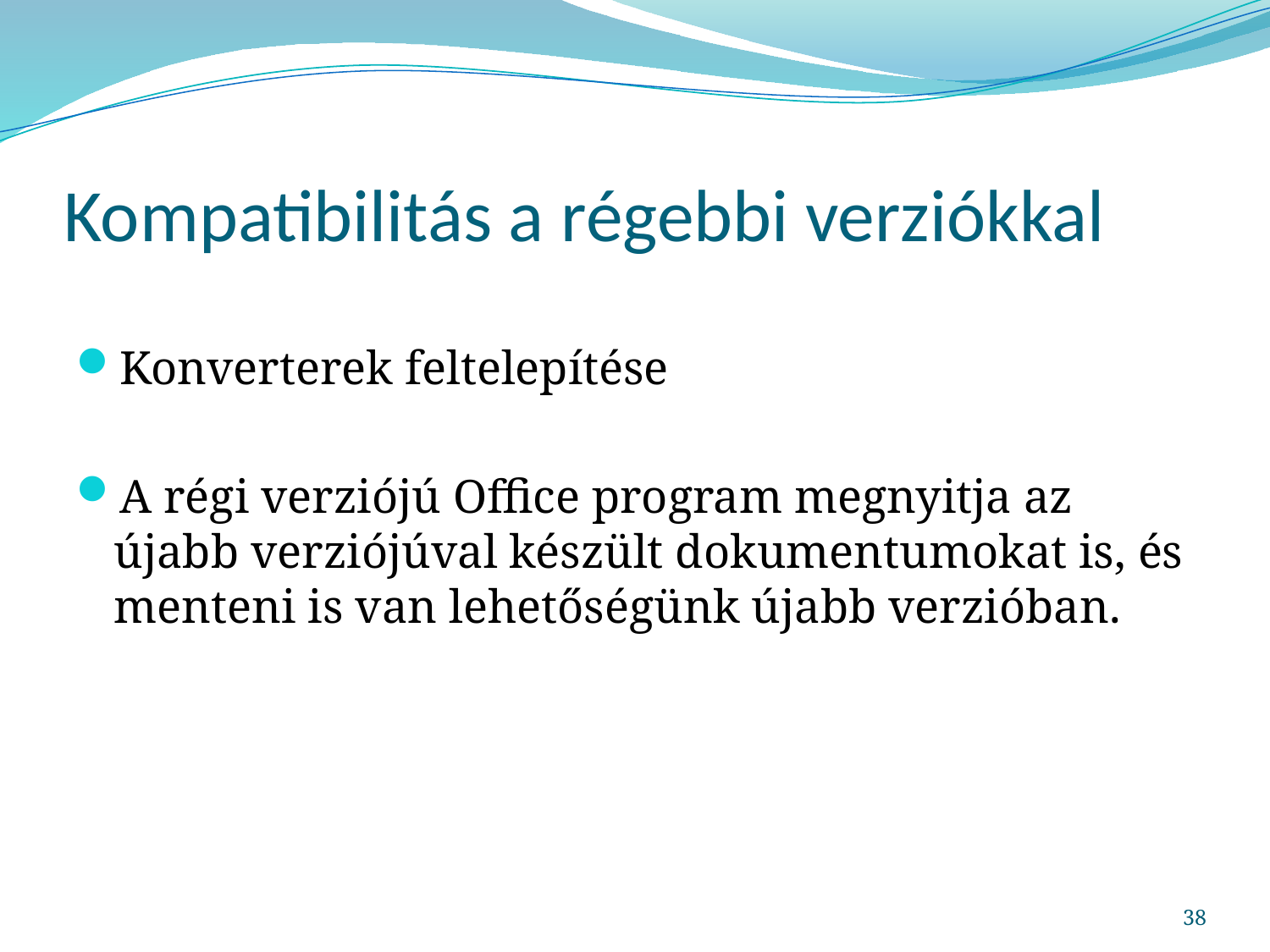

# Kompatibilitás a régebbi verziókkal

Konverterek feltelepítése

A régi verziójú Office program megnyitja az újabb verziójúval készült dokumentumokat is, és menteni is van lehetőségünk újabb verzióban.
38